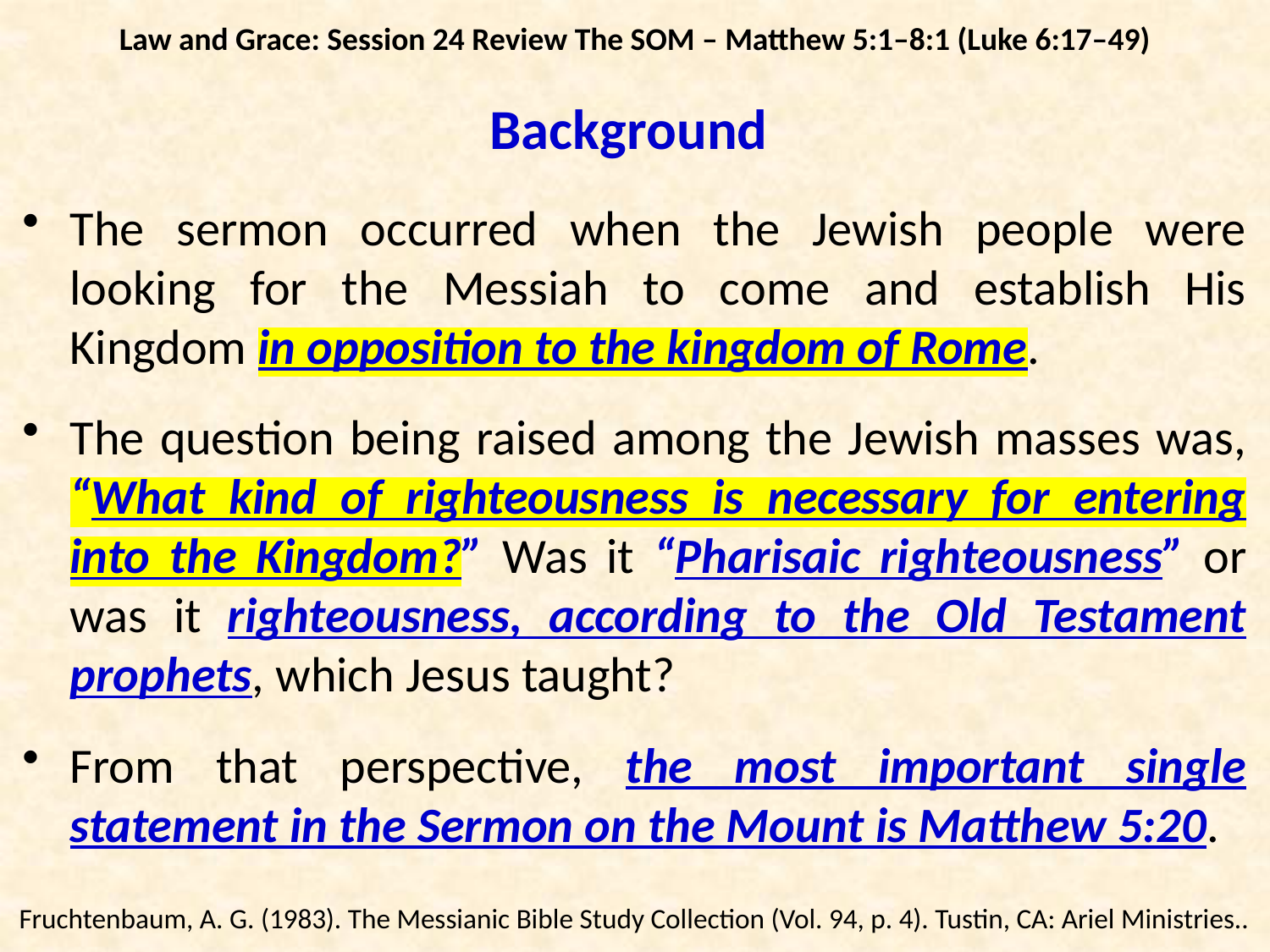

Law and Grace: Session 24 Review The SOM – Matthew 5:1–8:1 (Luke 6:17–49)
# Background
The sermon occurred when the Jewish people were looking for the Messiah to come and establish His Kingdom in opposition to the kingdom of Rome.
The question being raised among the Jewish masses was, “What kind of righteousness is necessary for entering into the Kingdom?” Was it “Pharisaic righteousness” or was it righteousness, according to the Old Testament prophets, which Jesus taught?
From that perspective, the most important single statement in the Sermon on the Mount is Matthew 5:20.
Fruchtenbaum, A. G. (1983). The Messianic Bible Study Collection (Vol. 94, p. 4). Tustin, CA: Ariel Ministries..